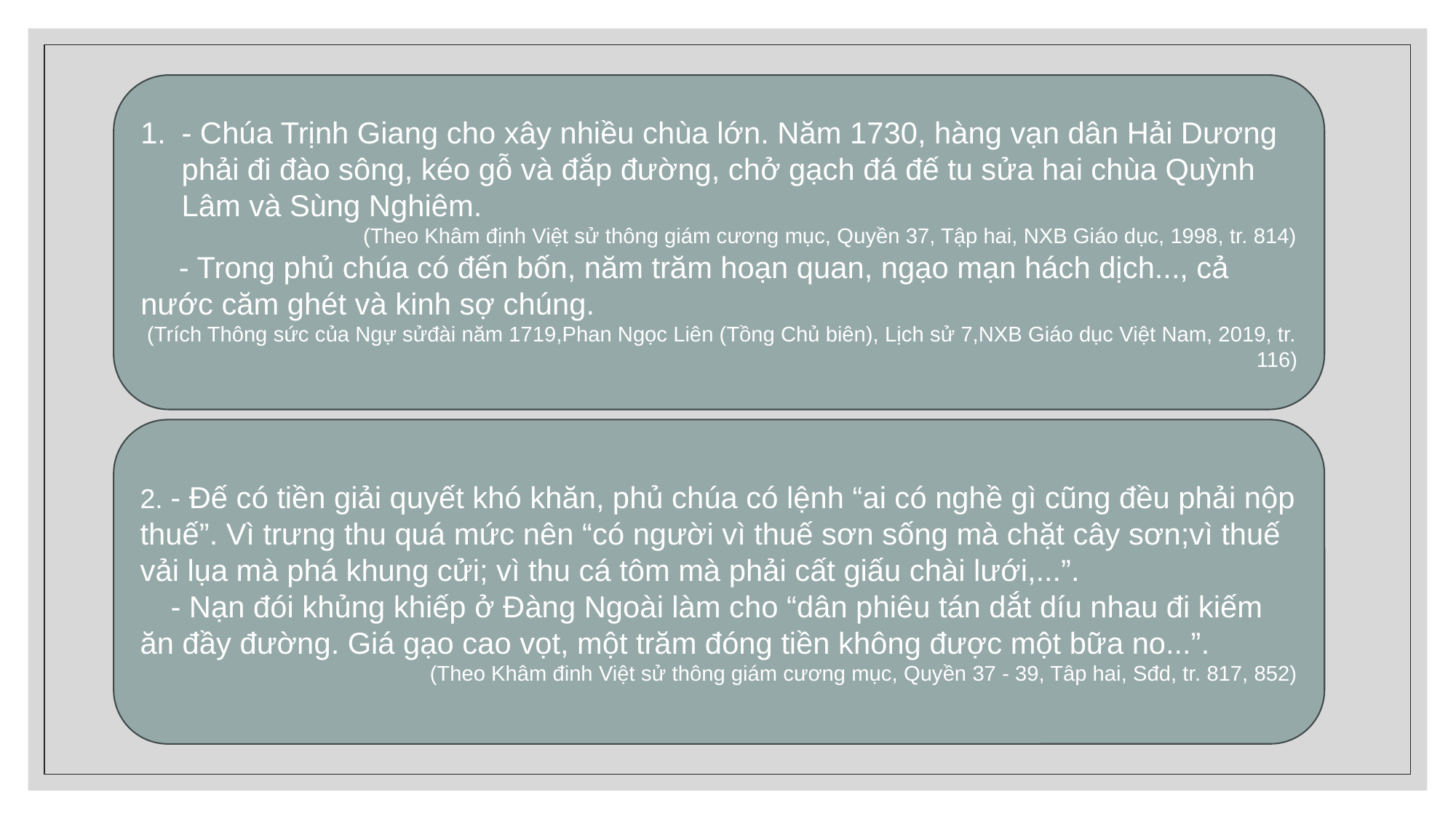

- Chúa Trịnh Giang cho xây nhiều chùa lớn. Năm 1730, hàng vạn dân Hải Dương phải đi đào sông, kéo gỗ và đắp đường, chở gạch đá đế tu sửa hai chùa Quỳnh Lâm và Sùng Nghiêm.
(Theo Khâm định Việt sử thông giám cương mục, Quyền 37, Tập hai, NXB Giáo dục, 1998, tr. 814)
     - Trong phủ chúa có đến bốn, năm trăm hoạn quan, ngạo mạn hách dịch..., cả nước căm ghét và kinh sợ chúng.
(Trích Thông sức của Ngự sửđài năm 1719,Phan Ngọc Liên (Tồng Chủ biên), Lịch sử 7,NXB Giáo dục Việt Nam, 2019, tr. 116)
2. - Đế có tiền giải quyết khó khăn, phủ chúa có lệnh “ai có nghề gì cũng đều phải nộp thuế”. Vì trưng thu quá mức nên “có người vì thuế sơn sống mà chặt cây sơn;vì thuế vải lụa mà phá khung cửi; vì thu cá tôm mà phải cất giấu chài lưới,...”.
    - Nạn đói khủng khiếp ở Đàng Ngoài làm cho “dân phiêu tán dắt díu nhau đi kiếm ăn đầy đường. Giá gạo cao vọt, một trăm đóng tiền không được một bữa no...”.
(Theo Khâm đinh Việt sử thông giám cương mục, Quyền 37 - 39, Tâp hai, Sđd, tr. 817, 852)